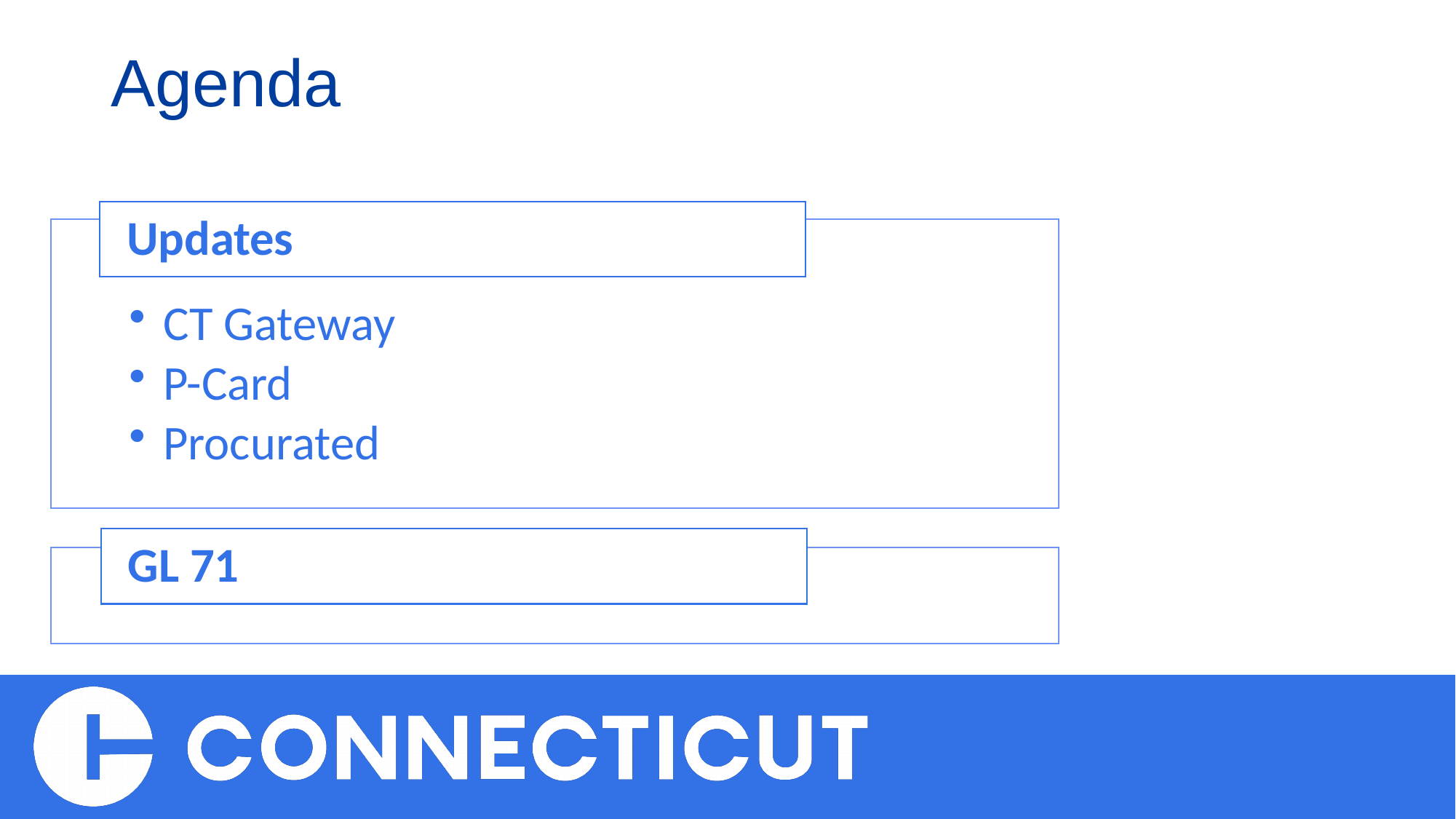

# Agenda
CT Gateway
P-Card
Procurated
Updates
GL 71